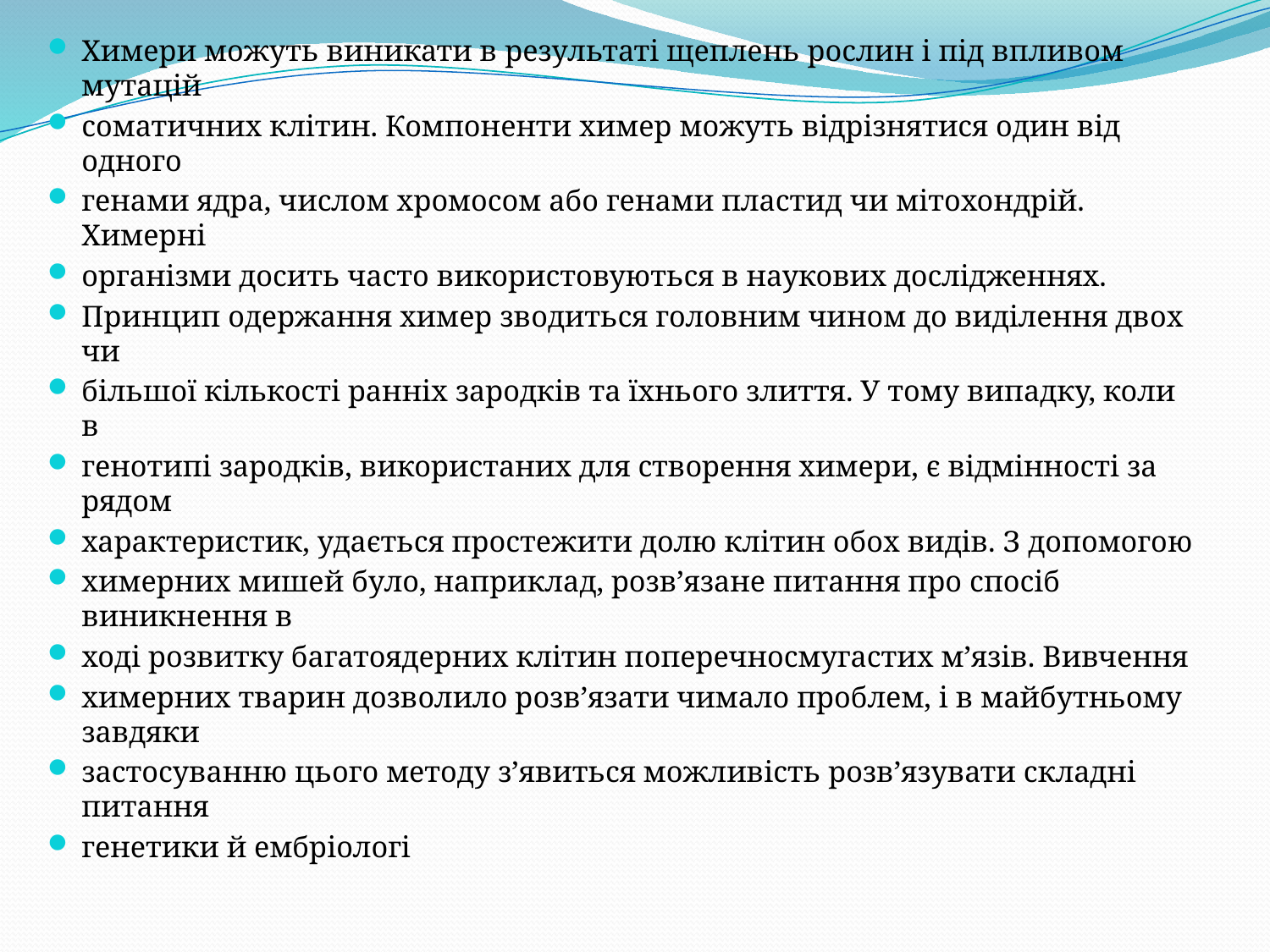

Химери можуть виникати в результаті щеплень рослин і під впливом мутацій
соматичних клітин. Компоненти химер можуть відрізнятися один від одного
генами ядра, числом хромосом або генами пластид чи мітохондрій. Химерні
організми досить часто використовуються в наукових дослідженнях.
Принцип одержання химер зводиться головним чином до виділення двох чи
більшої кількості ранніх зародків та їхнього злиття. У тому випадку, коли в
генотипі зародків, використаних для створення химери, є відмінності за рядом
характеристик, удається простежити долю клітин обох видів. З допомогою
химерних мишей було, наприклад, розв’язане питання про спосіб виникнення в
ході розвитку багатоядерних клітин поперечносмугастих м’язів. Вивчення
химерних тварин дозволило розв’язати чимало проблем, і в майбутньому завдяки
застосуванню цього методу з’явиться можливість розв’язувати складні питання
генетики й ембріологі